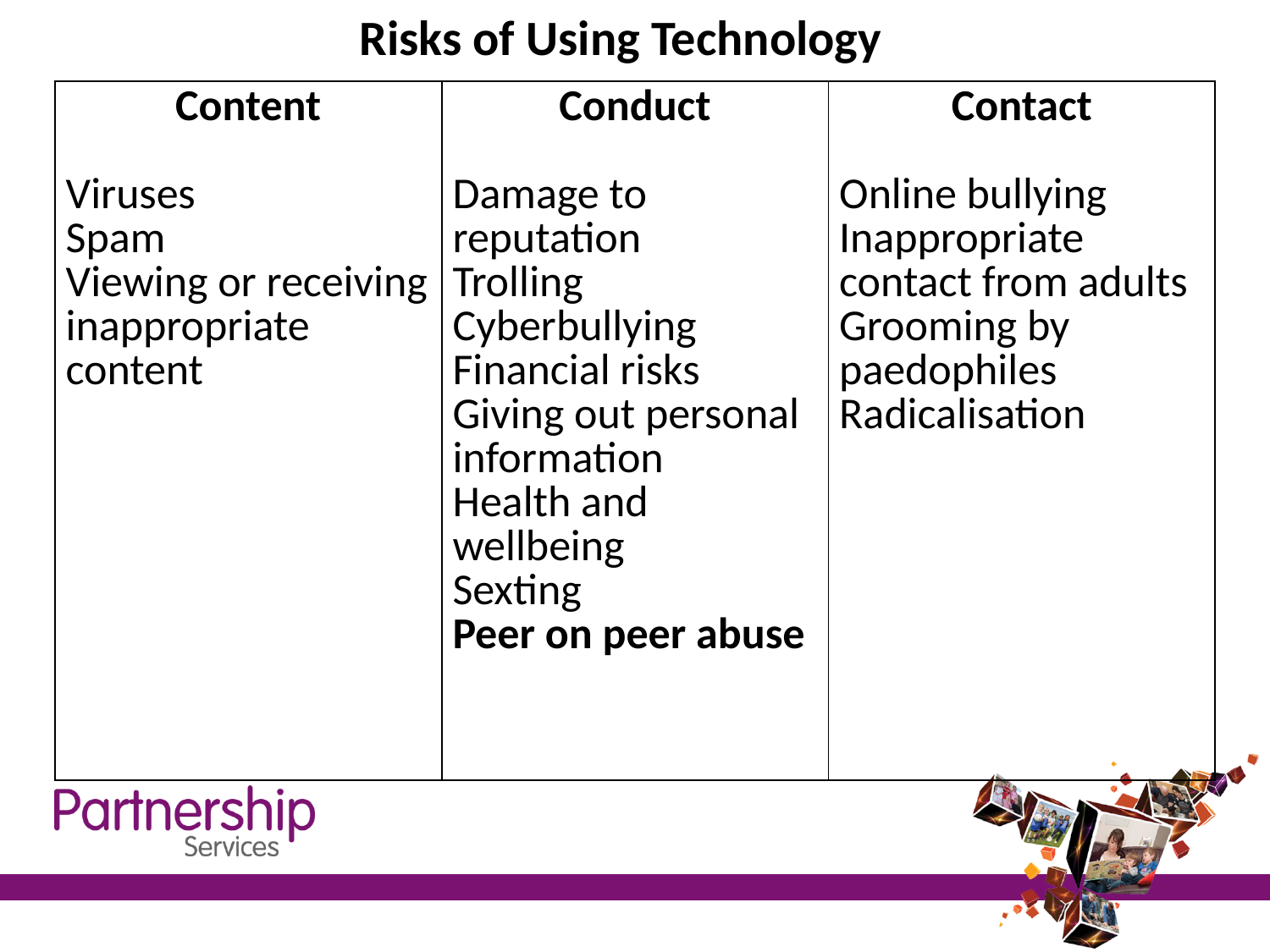

Risks of Using Technology

| Content Viruses Spam Viewing or receiving inappropriate content | Conduct Damage to reputation Trolling Cyberbullying Financial risks Giving out personal information Health and wellbeing Sexting Peer on peer abuse | Contact Online bullying Inappropriate contact from adults Grooming by paedophiles Radicalisation |
| --- | --- | --- |